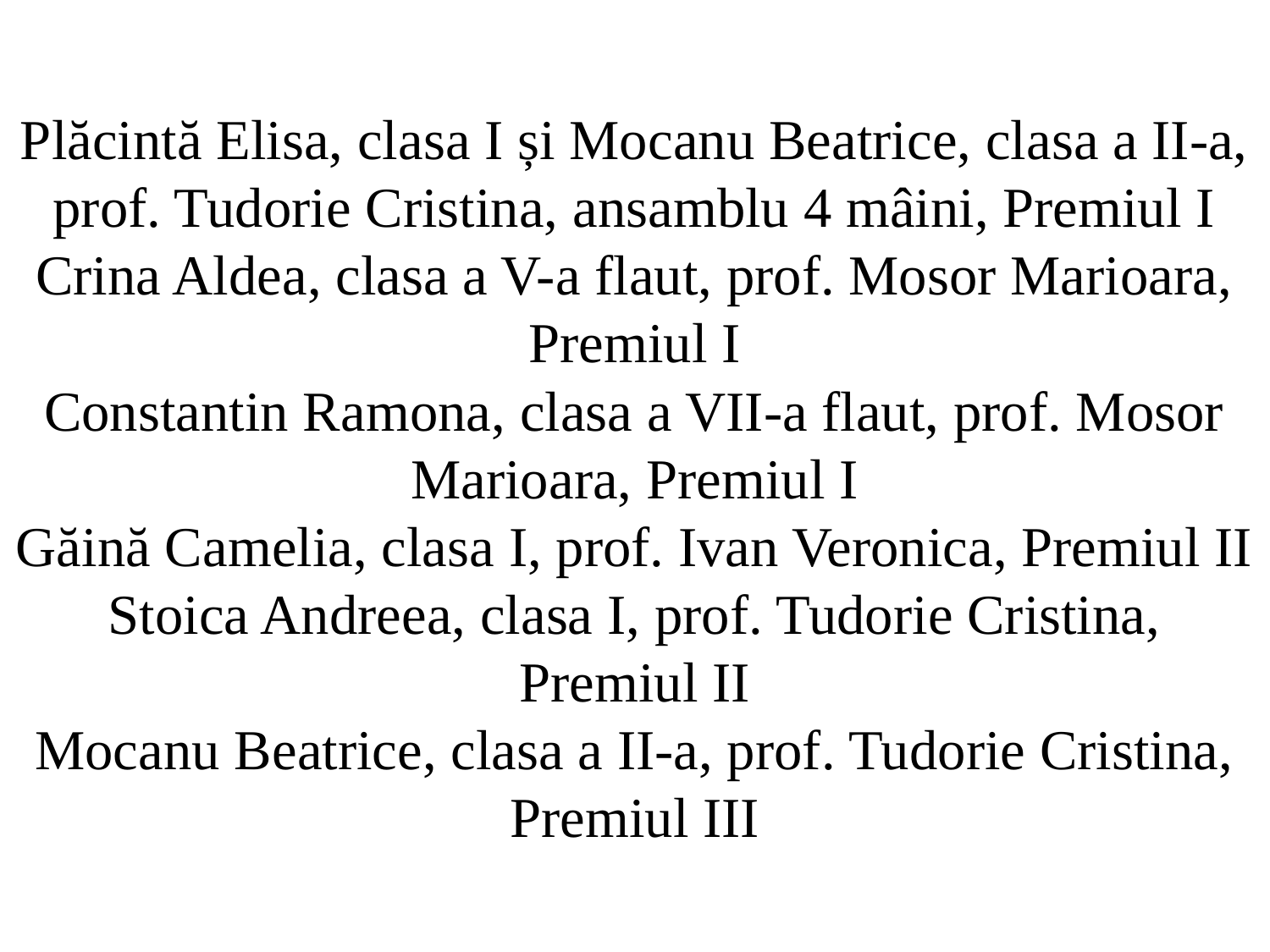

# Plăcintă Elisa, clasa I și Mocanu Beatrice, clasa a II-a, prof. Tudorie Cristina, ansamblu 4 mâini, Premiul I Crina Aldea, clasa a V-a flaut, prof. Mosor Marioara, Premiul I Constantin Ramona, clasa a VII-a flaut, prof. Mosor Marioara, Premiul I Găină Camelia, clasa I, prof. Ivan Veronica, Premiul II Stoica Andreea, clasa I, prof. Tudorie Cristina, Premiul II Mocanu Beatrice, clasa a II-a, prof. Tudorie Cristina, Premiul III